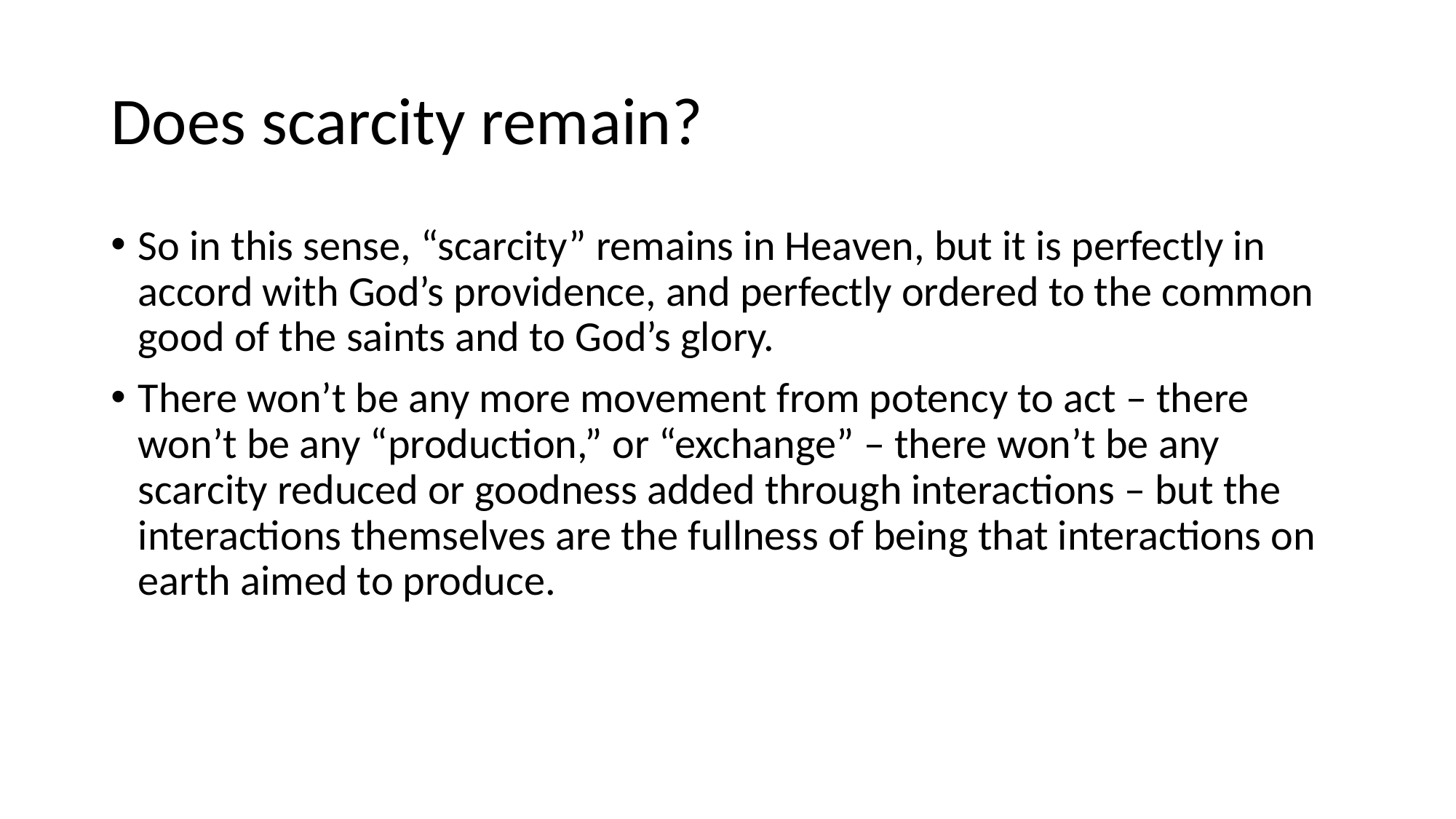

# Does scarcity remain?
So in this sense, “scarcity” remains in Heaven, but it is perfectly in accord with God’s providence, and perfectly ordered to the common good of the saints and to God’s glory.
There won’t be any more movement from potency to act – there won’t be any “production,” or “exchange” – there won’t be any scarcity reduced or goodness added through interactions – but the interactions themselves are the fullness of being that interactions on earth aimed to produce.